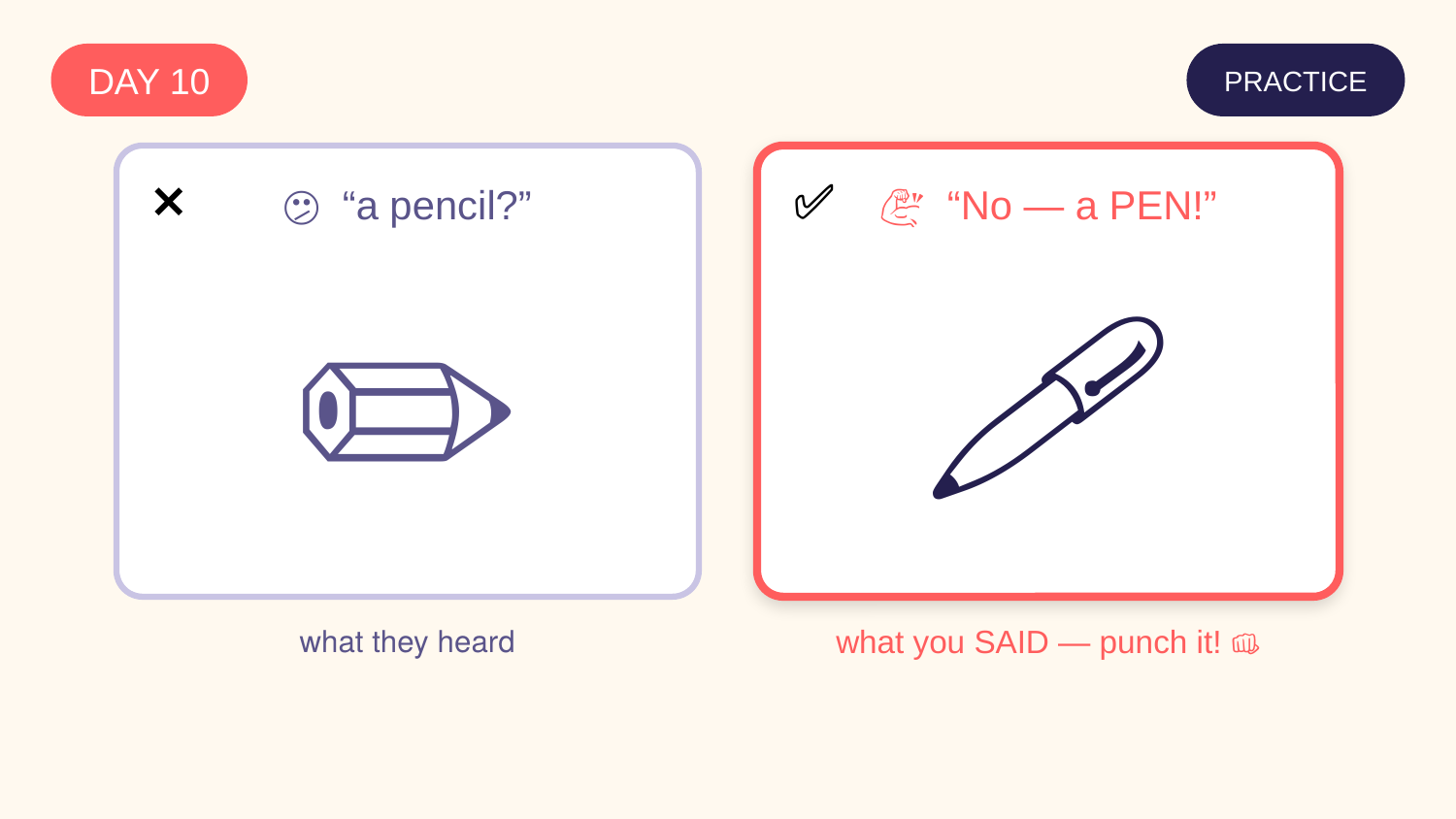

DAY 10

PRACTICE

❌
✅
😕  “a pencil?”
💪  “No — a PEN!”
✏️
🖊️
what they heard
what you SAID — punch it! 👊